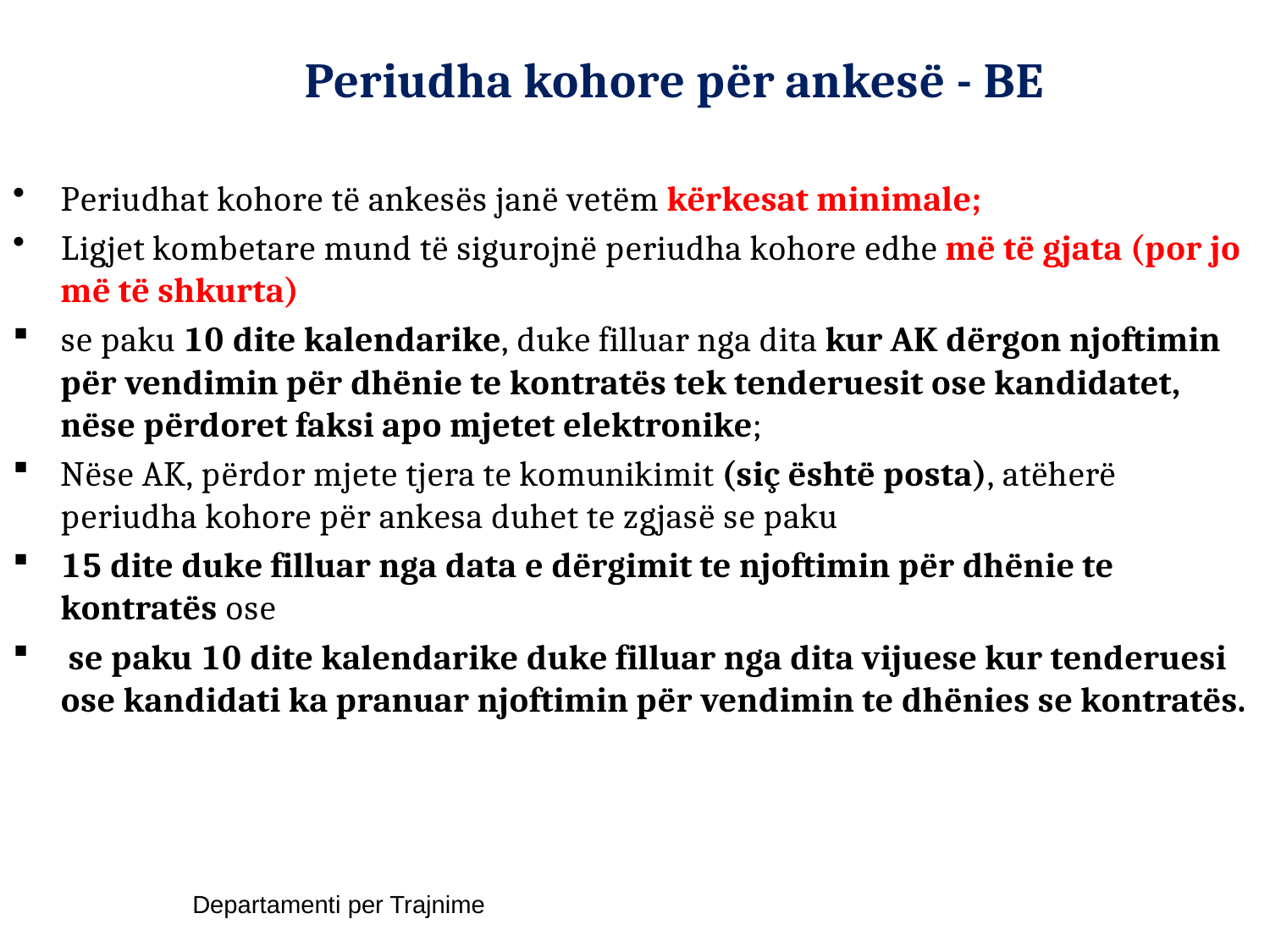

# Periudha kohore për ankesë - BE
Periudhat kohore të ankesës janë vetëm kërkesat minimale;
Ligjet kombetare mund të sigurojnë periudha kohore edhe më të gjata (por jo më të shkurta)
se paku 10 dite kalendarike, duke filluar nga dita kur AK dërgon njoftimin për vendimin për dhënie te kontratës tek tenderuesit ose kandidatet, nëse përdoret faksi apo mjetet elektronike;
Nëse AK, përdor mjete tjera te komunikimit (siç është posta), atëherë periudha kohore për ankesa duhet te zgjasë se paku
15 dite duke filluar nga data e dërgimit te njoftimin për dhënie te kontratës ose
 se paku 10 dite kalendarike duke filluar nga dita vijuese kur tenderuesi ose kandidati ka pranuar njoftimin për vendimin te dhënies se kontratës.

Departamenti per Trajnime
8